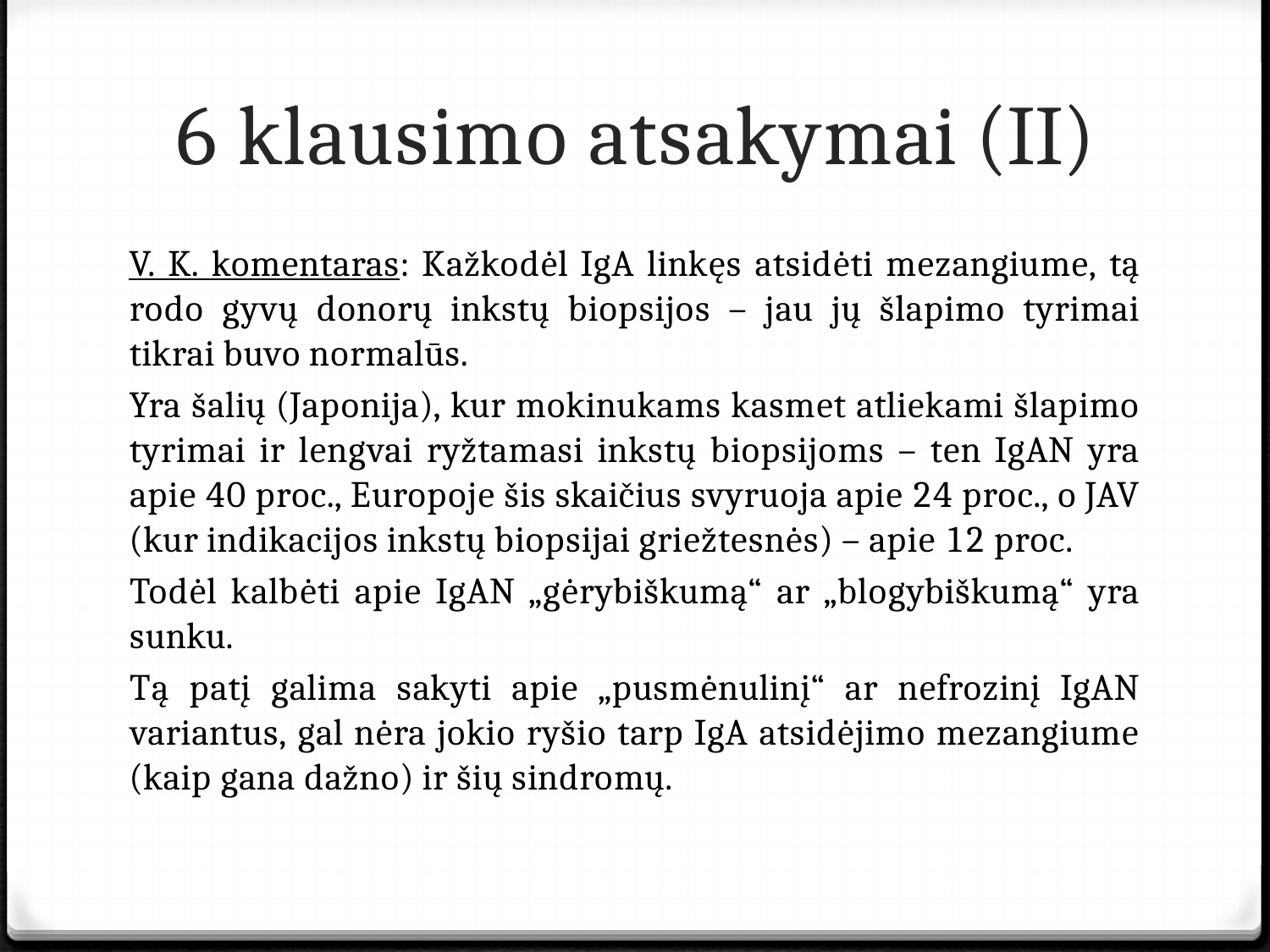

# 6 klausimo atsakymai (II)
V. K. komentaras: Kažkodėl IgA linkęs atsidėti mezangiume, tą rodo gyvų donorų inkstų biopsijos – jau jų šlapimo tyrimai tikrai buvo normalūs.
Yra šalių (Japonija), kur mokinukams kasmet atliekami šlapimo tyrimai ir lengvai ryžtamasi inkstų biopsijoms – ten IgAN yra apie 40 proc., Europoje šis skaičius svyruoja apie 24 proc., o JAV (kur indikacijos inkstų biopsijai griežtesnės) – apie 12 proc.
Todėl kalbėti apie IgAN „gėrybiškumą“ ar „blogybiškumą“ yra sunku.
Tą patį galima sakyti apie „pusmėnulinį“ ar nefrozinį IgAN variantus, gal nėra jokio ryšio tarp IgA atsidėjimo mezangiume (kaip gana dažno) ir šių sindromų.